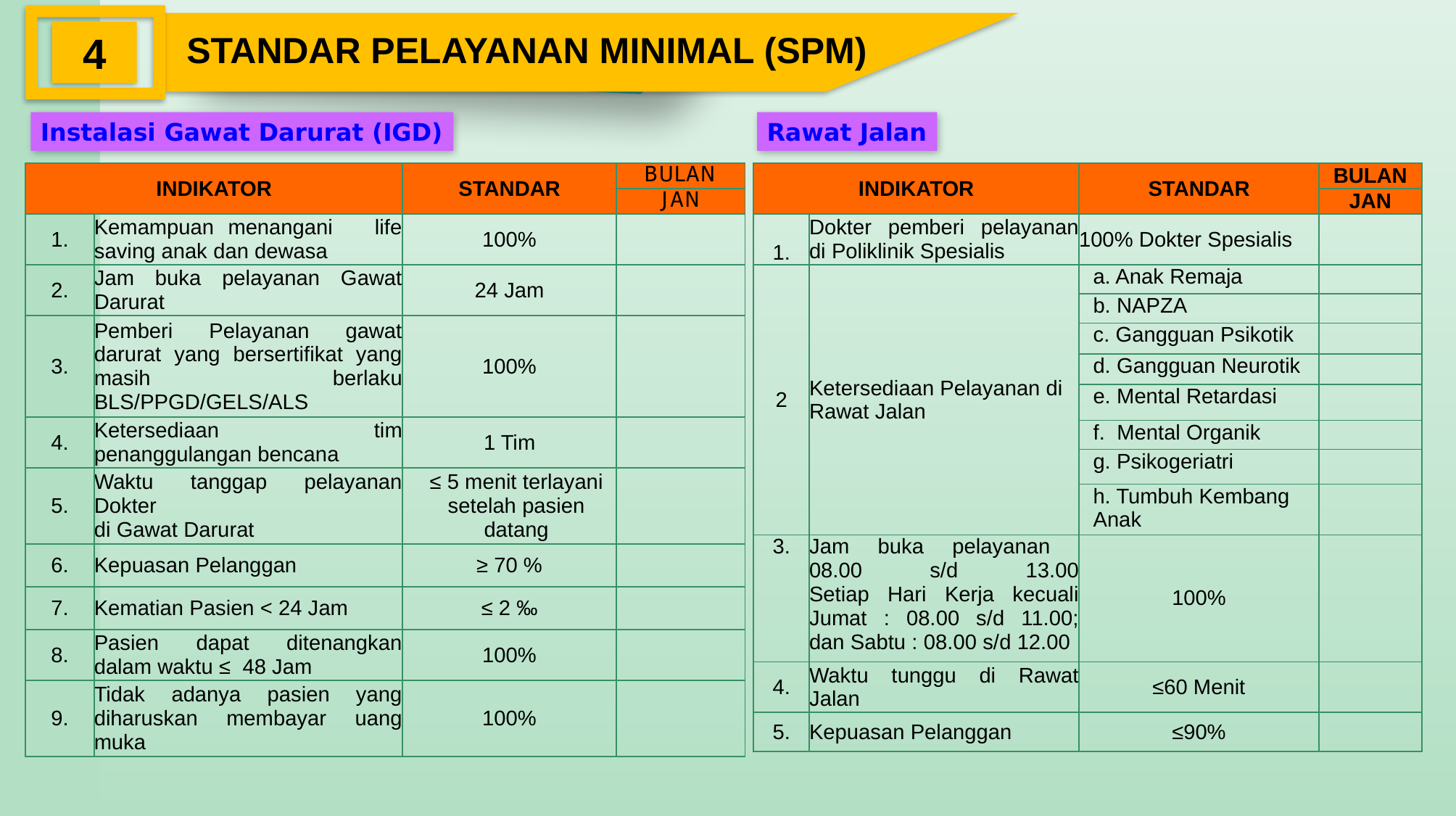

STANDAR PELAYANAN MINIMAL (SPM)
4

Instalasi Gawat Darurat (IGD)
Rawat Jalan
| INDIKATOR |  | STANDAR | BULAN |
| --- | --- | --- | --- |
|  |  |  | JAN |
| 1. | Kemampuan menangani life saving anak dan dewasa | 100% |  |
| 2. | Jam buka pelayanan Gawat Darurat | 24 Jam |  |
| 3. | Pemberi Pelayanan gawat darurat yang bersertifikat yang masih berlaku BLS/PPGD/GELS/ALS | 100% |  |
| 4. | Ketersediaan tim penanggulangan bencana | 1 Tim |  |
| 5. | Waktu tanggap pelayanan Dokter di Gawat Darurat | ≤ 5 menit terlayani setelah pasien datang |  |
| 6. | Kepuasan Pelanggan | ≥ 70 % |  |
| 7. | Kematian Pasien < 24 Jam | ≤ 2 ‰ |  |
| 8. | Pasien dapat ditenangkan dalam waktu ≤ 48 Jam | 100% |  |
| 9. | Tidak adanya pasien yang diharuskan membayar uang muka | 100% |  |
| INDIKATOR |  | STANDAR | BULAN |
| --- | --- | --- | --- |
|  |  |  | JAN |
| 1. | Dokter pemberi pelayanan di Poliklinik Spesialis | 100% Dokter Spesialis |  |
| 2 | Ketersediaan Pelayanan di Rawat Jalan | a. Anak Remaja |  |
|  |  | b. NAPZA |  |
|  |  | c. Gangguan Psikotik |  |
|  |  | d. Gangguan Neurotik |  |
|  |  | e. Mental Retardasi |  |
|  |  | f. Mental Organik |  |
|  |  | g. Psikogeriatri |  |
|  |  | h. Tumbuh Kembang Anak |  |
| 3. | Jam buka pelayanan 08.00 s/d 13.00 Setiap Hari Kerja kecuali Jumat : 08.00 s/d 11.00; dan Sabtu : 08.00 s/d 12.00 | 100% |  |
| 4. | Waktu tunggu di Rawat Jalan | ≤60 Menit |  |
| 5. | Kepuasan Pelanggan | ≤90% |  |